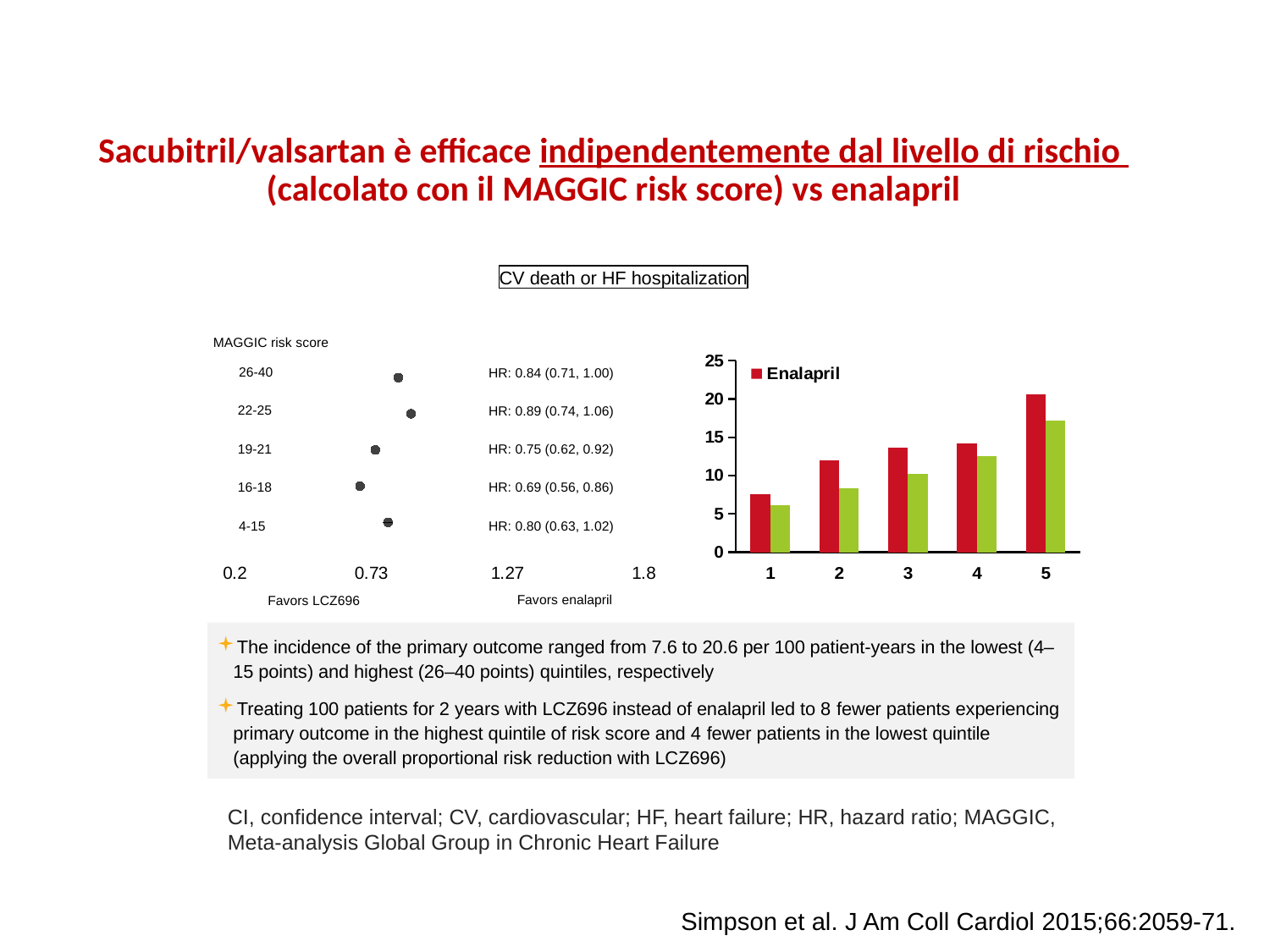

Sacubitril/valsartan è efficace indipendentemente dal livello di rischio
(calcolato con il MAGGIC risk score) vs enalapril
CV death or HF hospitalization

### Chart:

| Category | fr |
|---|---|
26-40
HR: 0.84 (0.71, 1.00)
22-25
HR: 0.89 (0.74, 1.06)
19-21
HR: 0.75 (0.62, 0.92)
16-18
HR: 0.69 (0.56, 0.86)
4-15
HR: 0.80 (0.63, 1.02)
Favors enalapril
Favors LCZ696
MAGGIC risk score

### Chart:

| Category | Enalapril | LCZ696 |
|---|---|---|
| 1 | 7.6 | 6.1 |
| 2 | 12.0 | 8.3 |
| 3 | 13.6 | 10.2 |
| 4 | 14.2 | 12.5 |
| 5 | 20.6 | 17.2 |
The incidence of the primary outcome ranged from 7.6 to 20.6 per 100 patient-years in the lowest (4–15 points) and highest (26–40 points) quintiles, respectively
Treating 100 patients for 2 years with LCZ696 instead of enalapril led to 8 fewer patients experiencing primary outcome in the highest quintile of risk score and 4 fewer patients in the lowest quintile (applying the overall proportional risk reduction with LCZ696)

CI, confidence interval; CV, cardiovascular; HF, heart failure; HR, hazard ratio; MAGGIC, Meta-analysis Global Group in Chronic Heart Failure
Simpson et al. J Am Coll Cardiol 2015;66:2059-71.